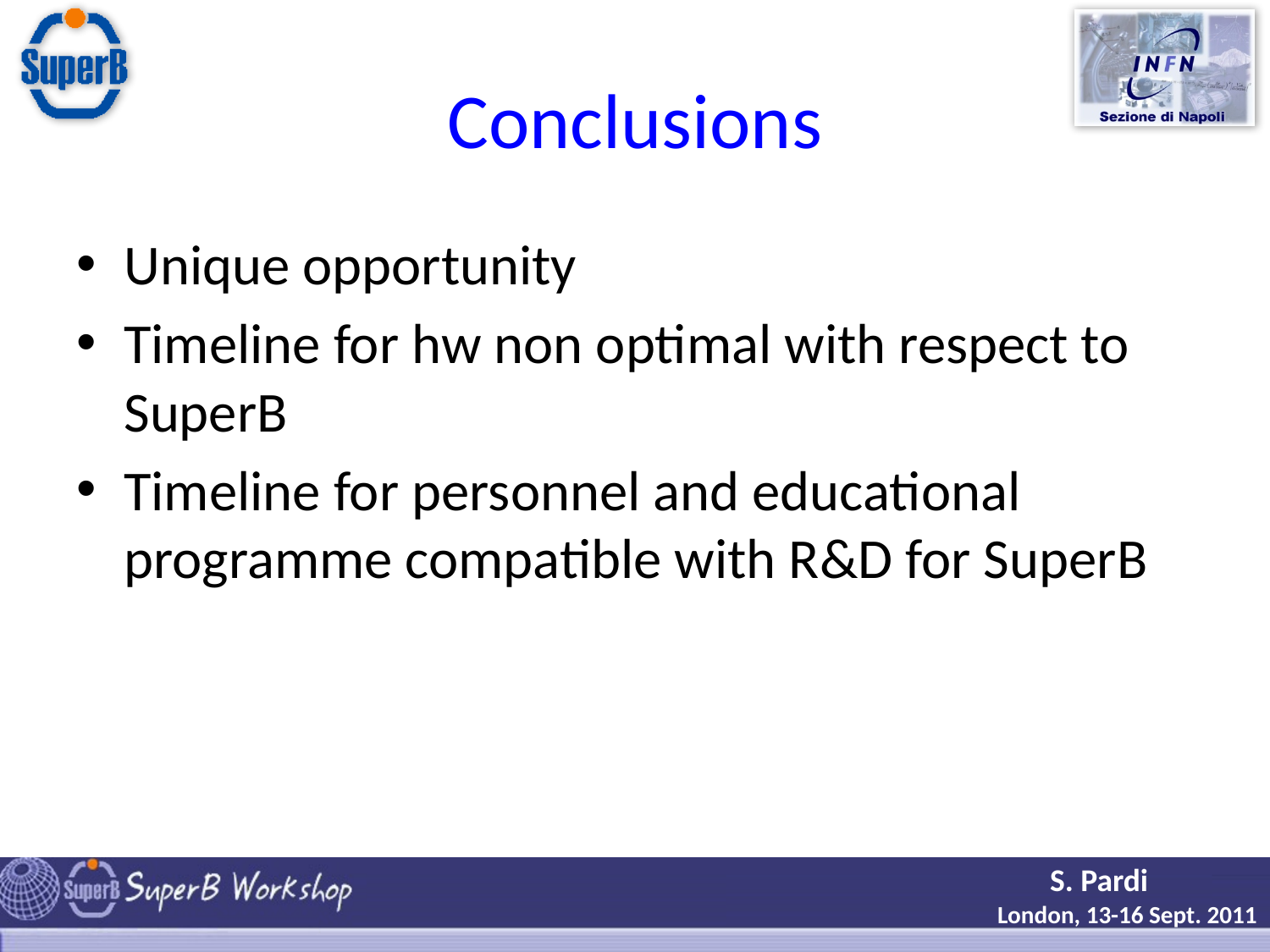

# Conclusions
Unique opportunity
Timeline for hw non optimal with respect to SuperB
Timeline for personnel and educational programme compatible with R&D for SuperB